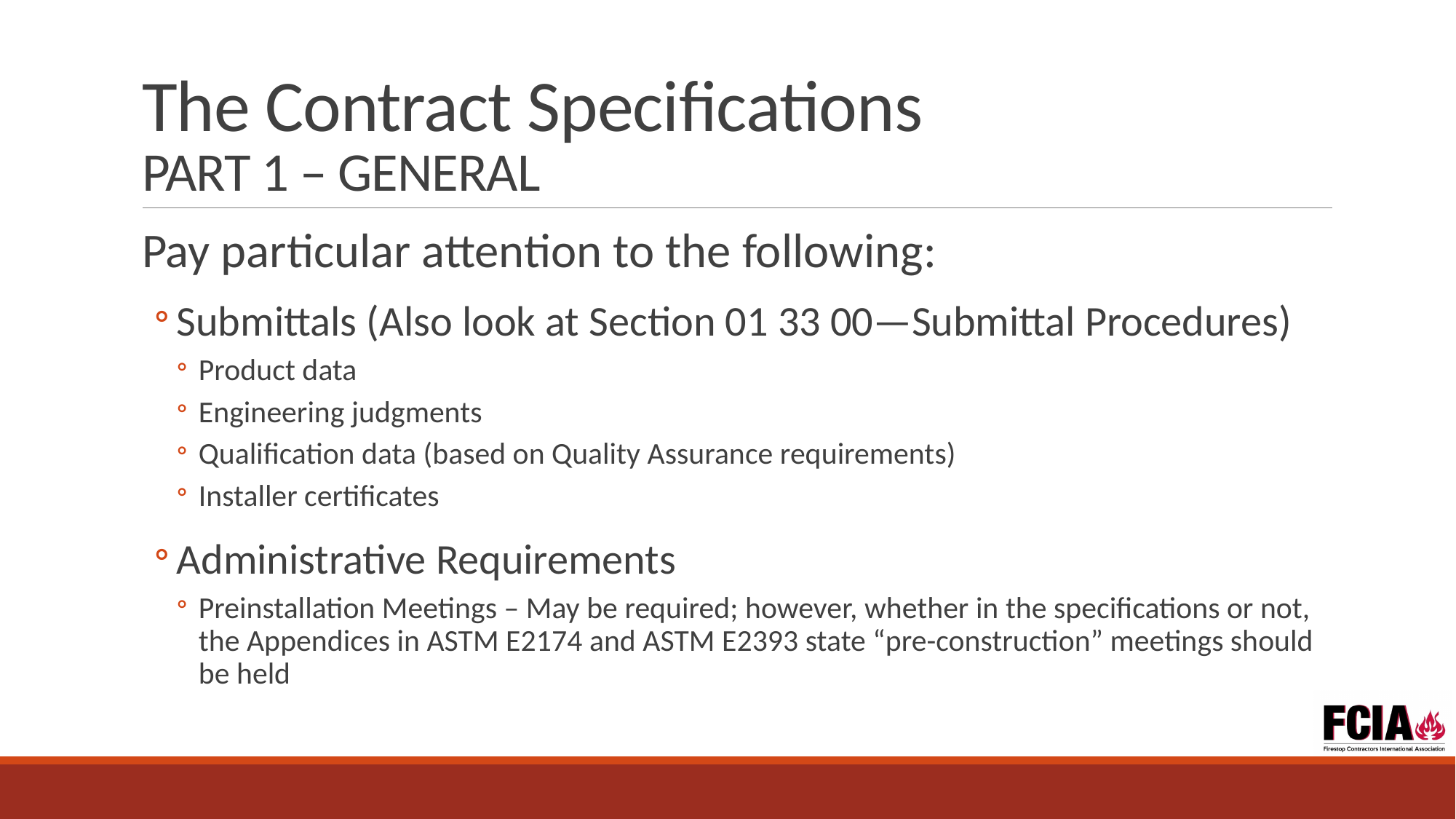

# The Contract Specifications PART 1 – GENERAL
Pay particular attention to the following:
Submittals (Also look at Section 01 33 00—Submittal Procedures)
Product data
Engineering judgments
Qualification data (based on Quality Assurance requirements)
Installer certificates
Administrative Requirements
Preinstallation Meetings – May be required; however, whether in the specifications or not, the Appendices in ASTM E2174 and ASTM E2393 state “pre-construction” meetings should be held